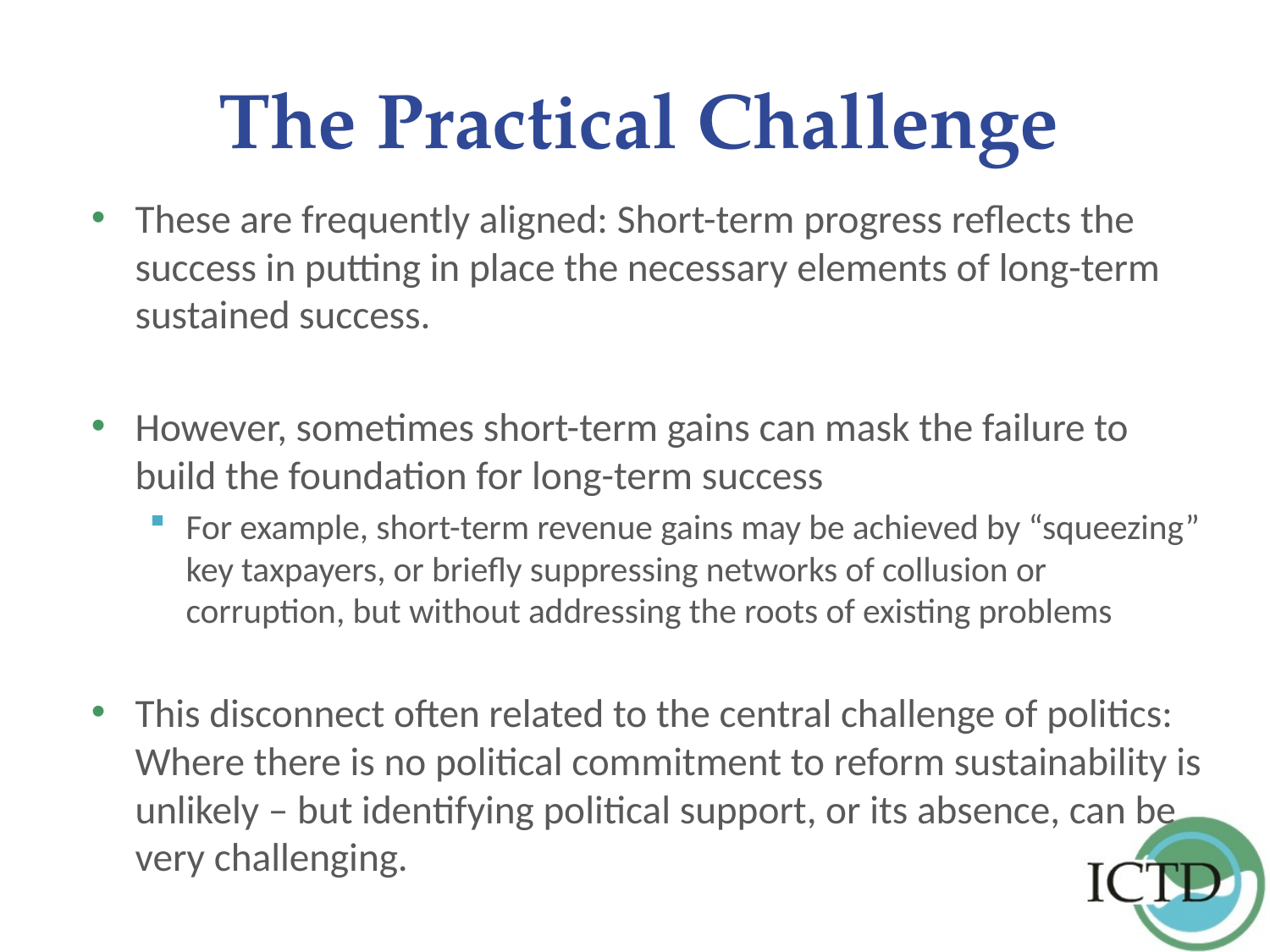

# The Practical Challenge

These are frequently aligned: Short-term progress reflects the success in putting in place the necessary elements of long-term sustained success.

However, sometimes short-term gains can mask the failure to build the foundation for long-term success
For example, short-term revenue gains may be achieved by “squeezing” key taxpayers, or briefly suppressing networks of collusion or corruption, but without addressing the roots of existing problems

This disconnect often related to the central challenge of politics: Where there is no political commitment to reform sustainability is unlikely – but identifying political support, or its absence, can be very challenging.